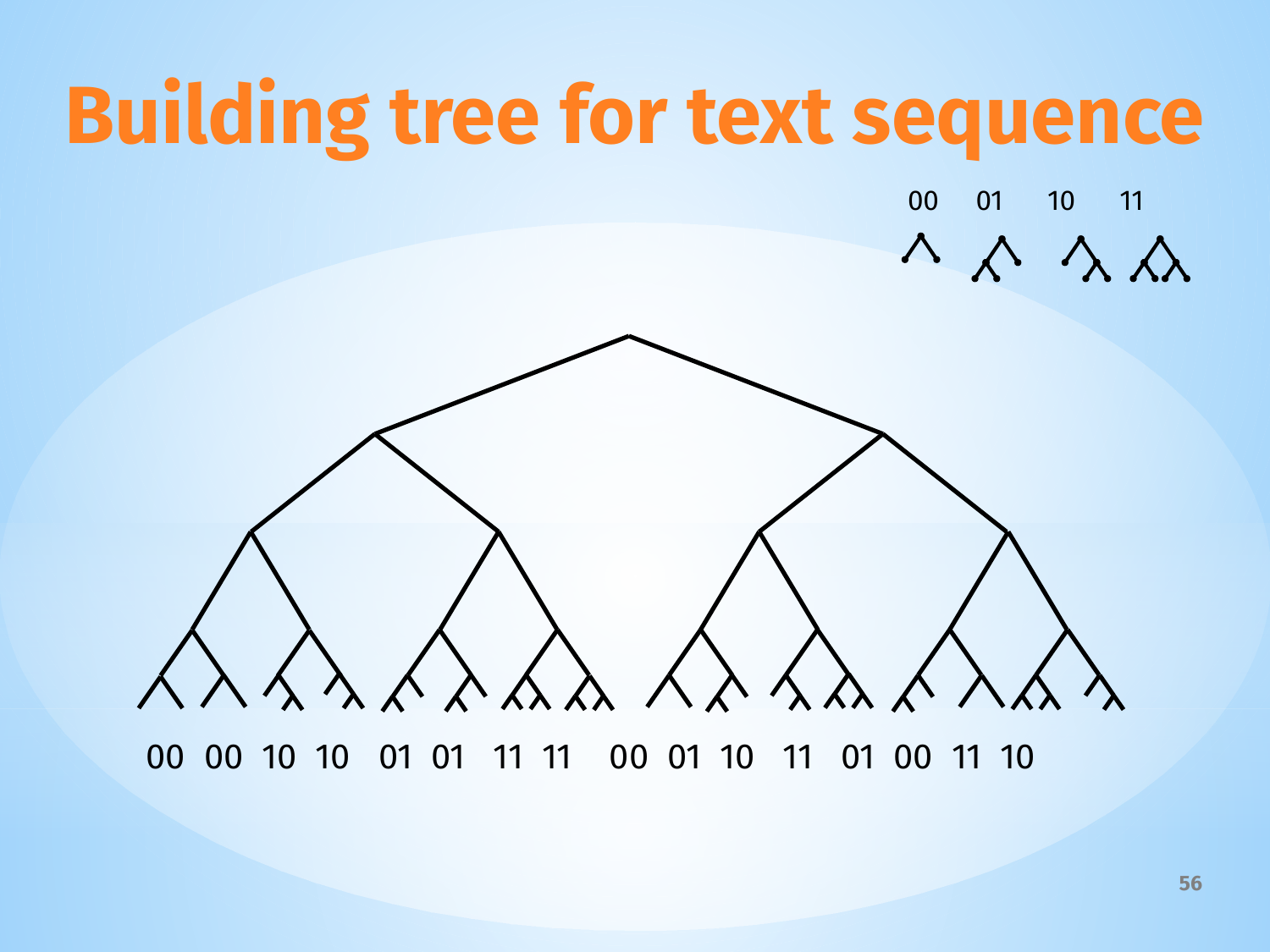

# Building tree for text sequence
00     01      10      11
  00  00  10  10   01  01   11  11    00  01  10   11   01  00  11  10
56